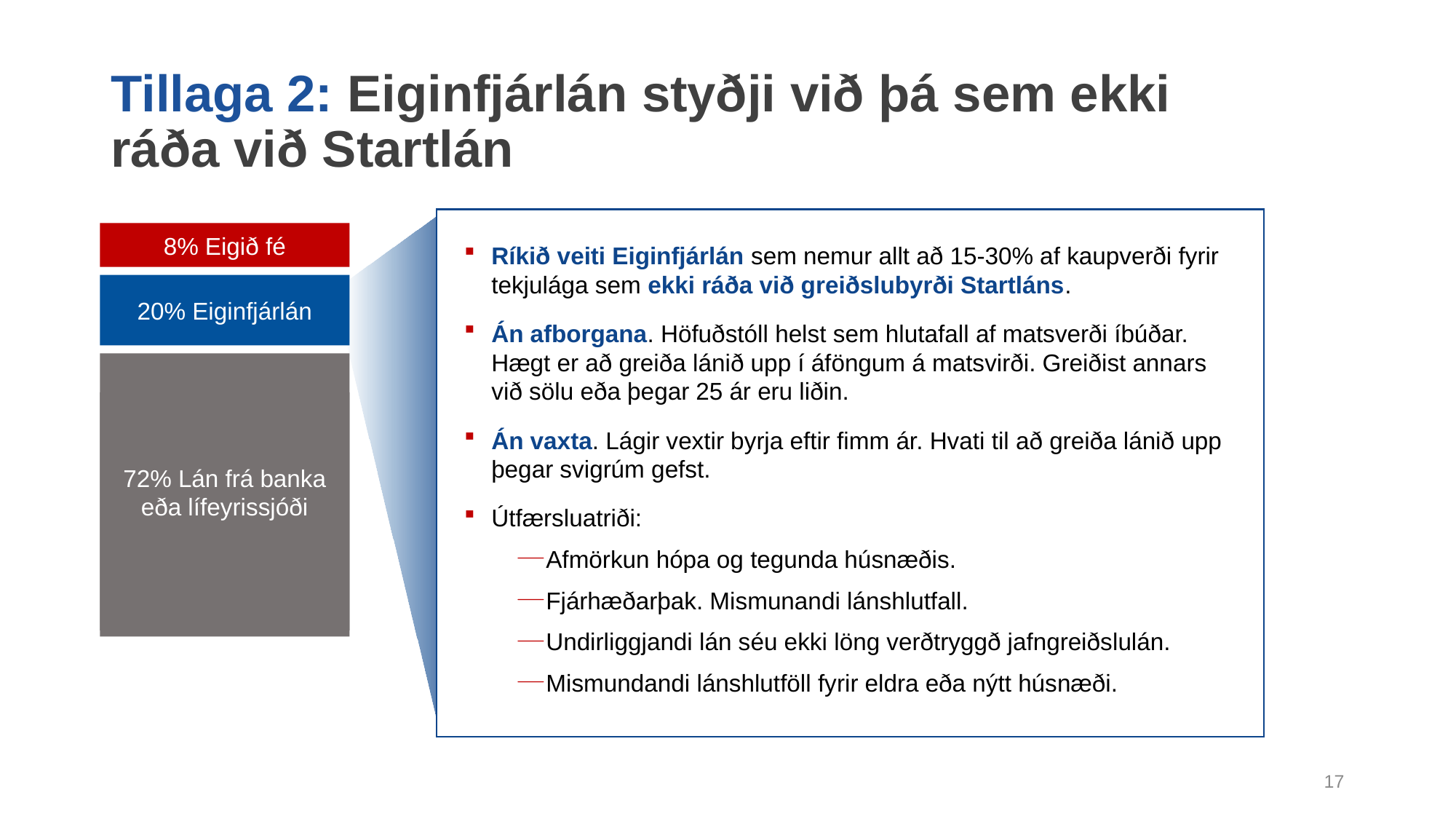

# Tillaga 2: Eiginfjárlán styðji við þá sem ekki ráða við Startlán

8% Eigið fé
Ríkið veiti Eiginfjárlán sem nemur allt að 15-30% af kaupverði fyrir tekjulága sem ekki ráða við greiðslubyrði Startláns.
Án afborgana. Höfuðstóll helst sem hlutafall af matsverði íbúðar. Hægt er að greiða lánið upp í áföngum á matsvirði. Greiðist annars við sölu eða þegar 25 ár eru liðin.
Án vaxta. Lágir vextir byrja eftir fimm ár. Hvati til að greiða lánið upp þegar svigrúm gefst.
Útfærsluatriði:
Afmörkun hópa og tegunda húsnæðis.
Fjárhæðarþak. Mismunandi lánshlutfall.
Undirliggjandi lán séu ekki löng verðtryggð jafngreiðslulán.
Mismundandi lánshlutföll fyrir eldra eða nýtt húsnæði.
20% Eiginfjárlán
72% Lán frá banka eða lífeyrissjóði
70% Lán frá banka eða lífeyrissjóði
17